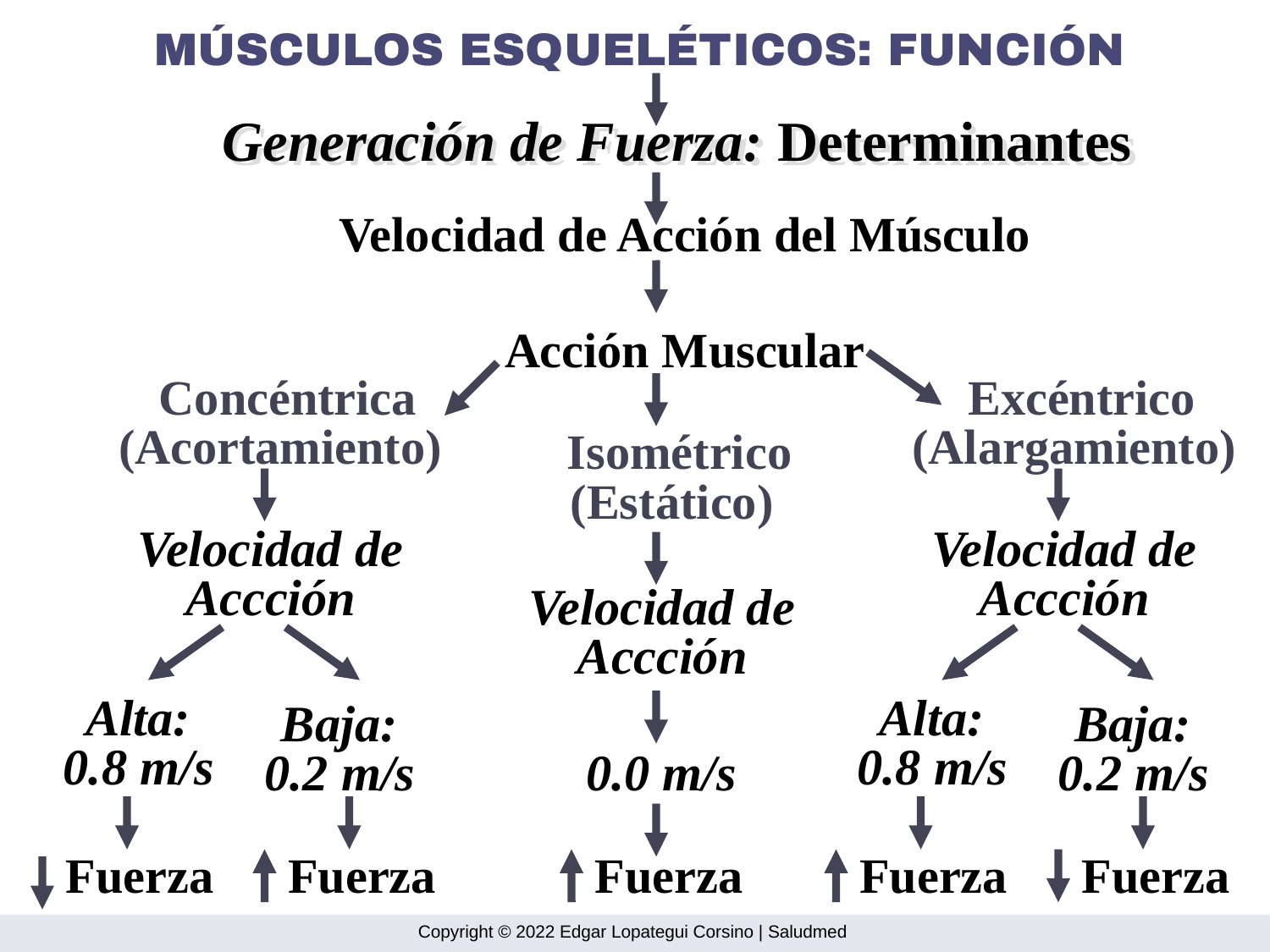

MÚSCULOS ESQUELÉTICOS: FUNCIÓN

Generación de Fuerza: Determinantes

 Velocidad de Acción del Músculo

 Acción Muscular

 Concéntrica
(Acortamiento)

 Excéntrico
(Alargamiento)

 Isométrico
(Estático)

 Velocidad de
 Accción
 Velocidad de
 Accción

 Velocidad de
 Accción

 Alta:
 0.8 m/s

 Alta:
 0.8 m/s
 Baja:
 0.2 m/s
 Baja:
 0.2 m/s
0.0 m/s

 Fuerza
 Fuerza
 Fuerza
 Fuerza
 Fuerza